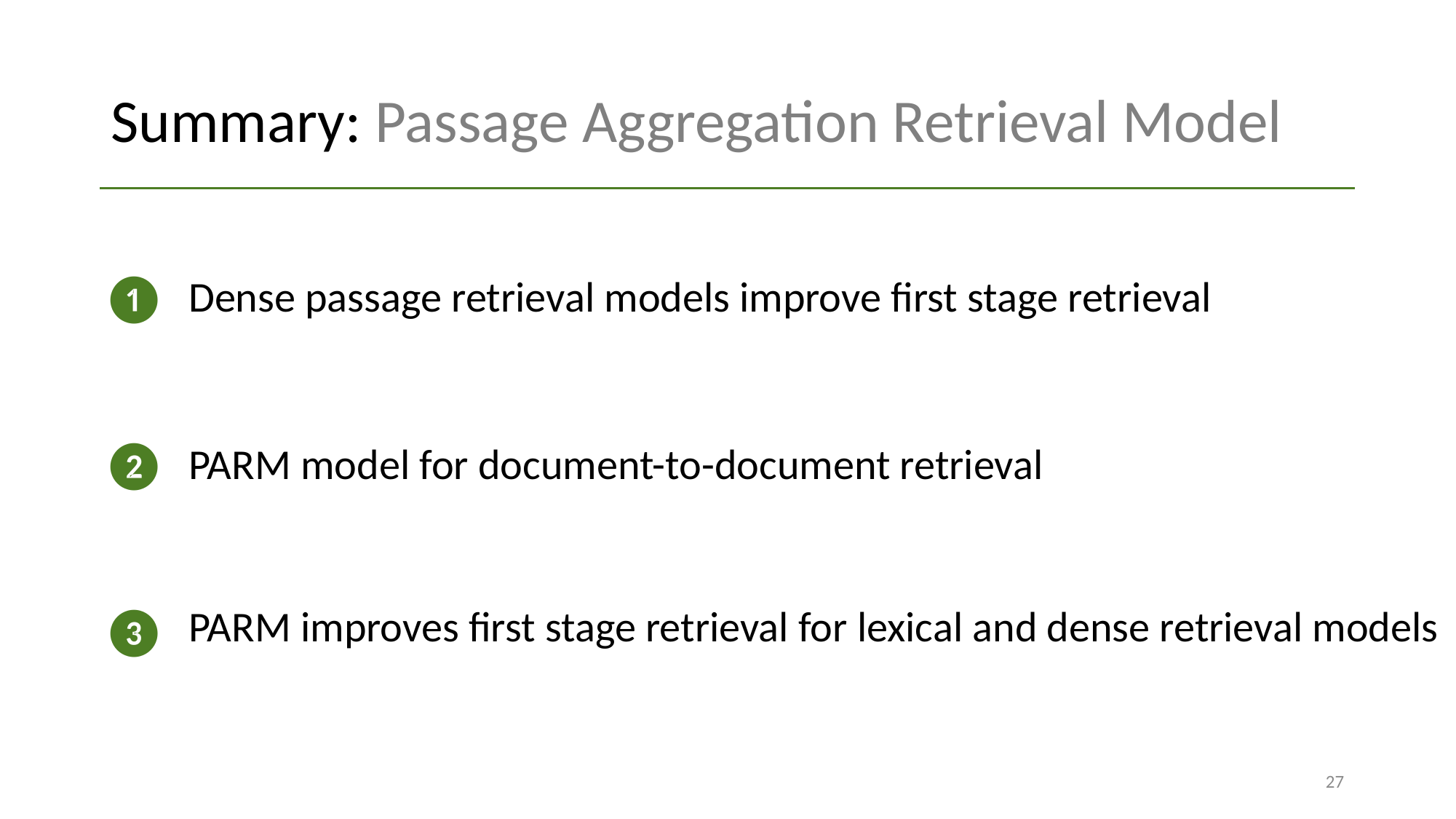

# Summary: Passage Aggregation Retrieval Model
❶
Dense passage retrieval models improve first stage retrieval
❷
PARM model for document-to-document retrieval
❸
PARM improves first stage retrieval for lexical and dense retrieval models

27